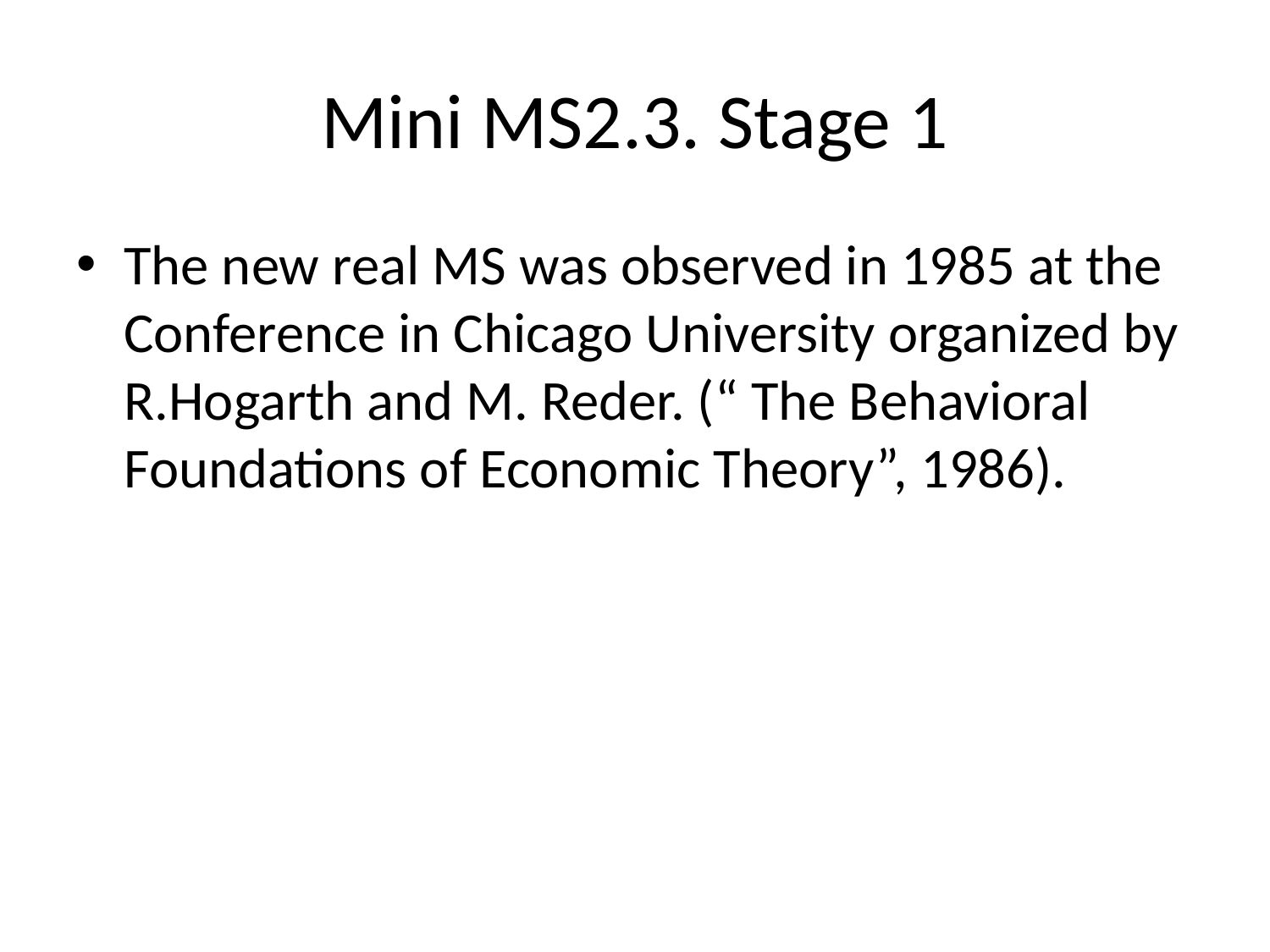

# Mini MS2.3. Stage 1
The new real MS was observed in 1985 at the Conference in Chicago University organized by R.Hogarth and M. Reder. (“ The Behavioral Foundations of Economic Theory”, 1986).